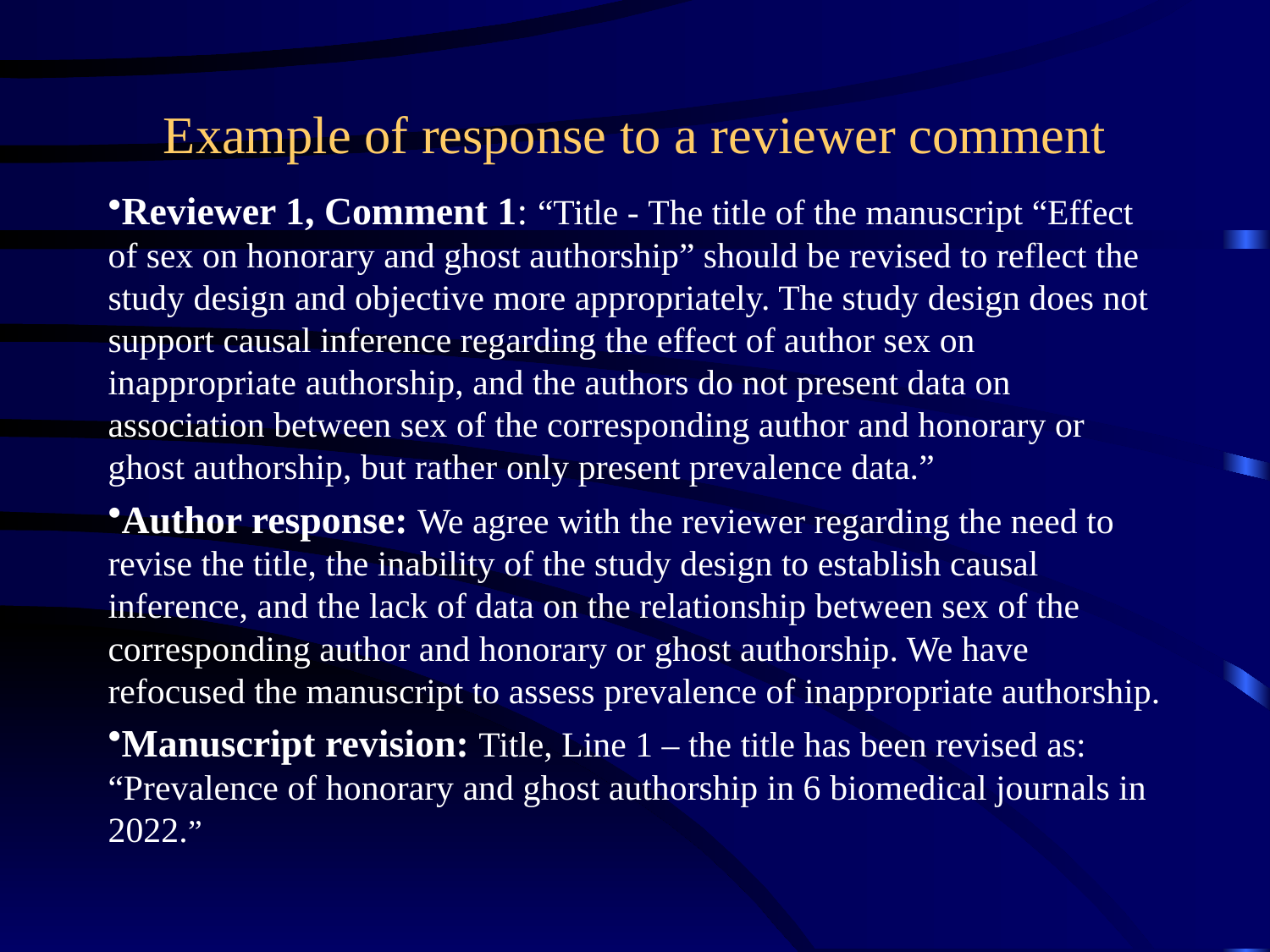

# Example of response to a reviewer comment
Reviewer 1, Comment 1: “Title - The title of the manuscript “Effect of sex on honorary and ghost authorship” should be revised to reflect the study design and objective more appropriately. The study design does not support causal inference regarding the effect of author sex on inappropriate authorship, and the authors do not present data on association between sex of the corresponding author and honorary or ghost authorship, but rather only present prevalence data.”
Author response: We agree with the reviewer regarding the need to revise the title, the inability of the study design to establish causal inference, and the lack of data on the relationship between sex of the corresponding author and honorary or ghost authorship. We have refocused the manuscript to assess prevalence of inappropriate authorship.
Manuscript revision: Title, Line 1 – the title has been revised as: “Prevalence of honorary and ghost authorship in 6 biomedical journals in 2022.”